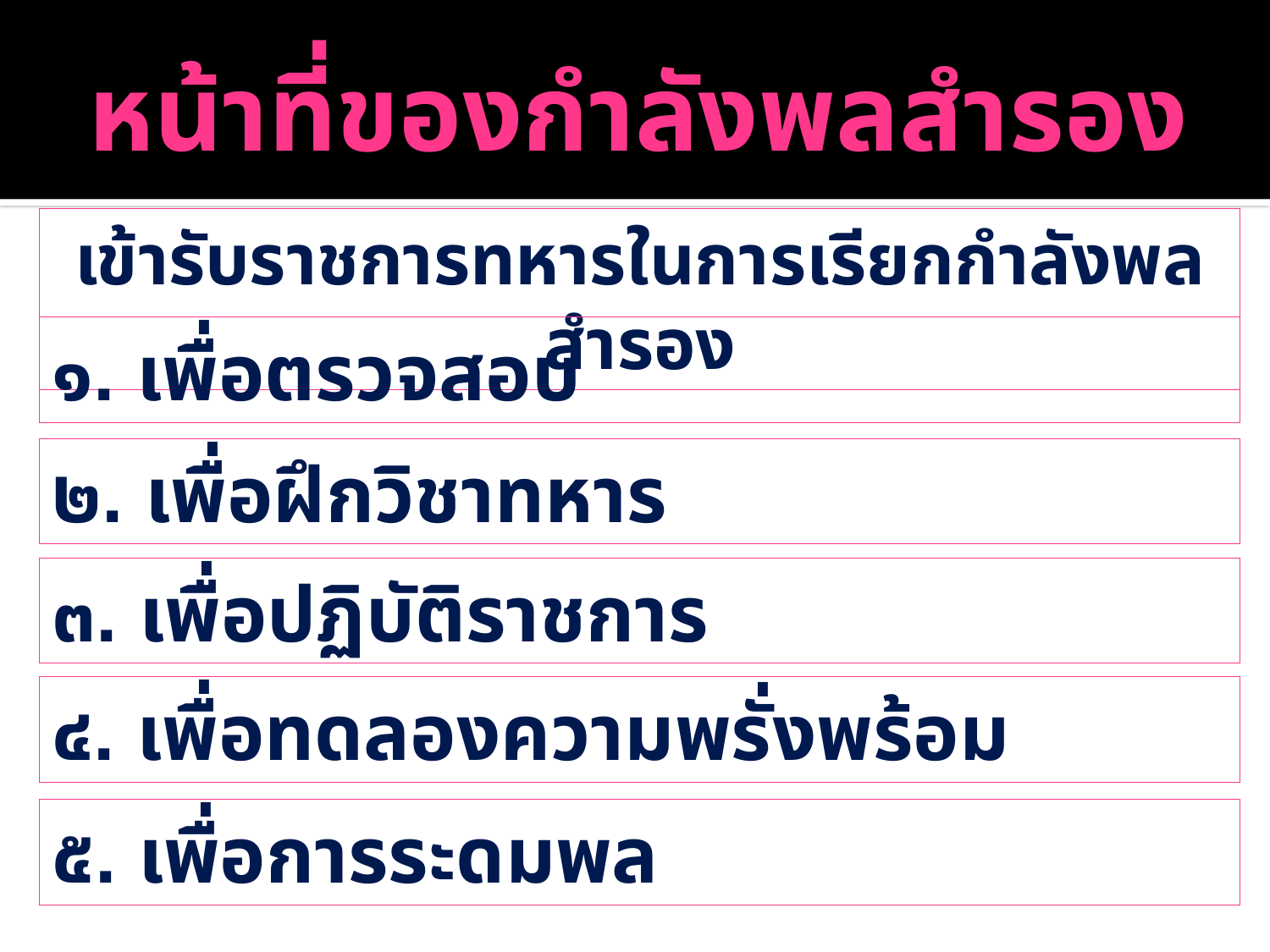

# หน้าที่ของกำลังพลสำรอง
เข้ารับราชการทหารในการเรียกกำลังพลสำรอง
๑. เพื่อตรวจสอบ
๒. เพื่อฝึกวิชาทหาร
๓. เพื่อปฏิบัติราชการ
๔. เพื่อทดลองความพรั่งพร้อม
๕. เพื่อการระดมพล